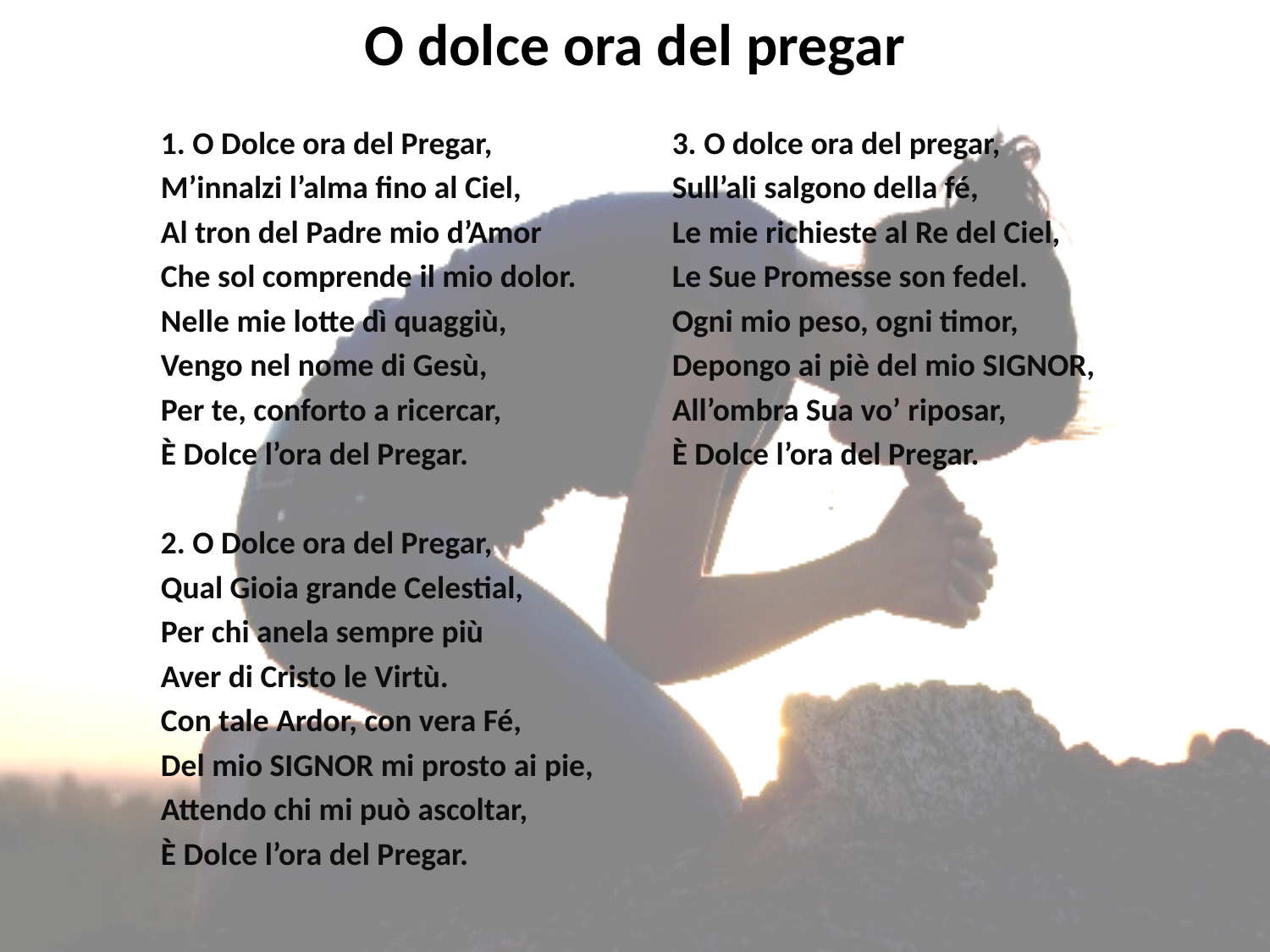

# O dolce ora del pregar
1. O Dolce ora del Pregar,
M’innalzi l’alma fino al Ciel,
Al tron del Padre mio d’Amor
Che sol comprende il mio dolor.
Nelle mie lotte dì quaggiù,
Vengo nel nome di Gesù,
Per te, conforto a ricercar,
È Dolce l’ora del Pregar.

2. O Dolce ora del Pregar,
Qual Gioia grande Celestial,
Per chi anela sempre più
Aver di Cristo le Virtù.
Con tale Ardor, con vera Fé,
Del mio SIGNOR mi prosto ai pie,
Attendo chi mi può ascoltar,
È Dolce l’ora del Pregar.
3. O dolce ora del pregar,
Sull’ali salgono della fé,
Le mie richieste al Re del Ciel,
Le Sue Promesse son fedel.
Ogni mio peso, ogni timor,
Depongo ai piè del mio SIGNOR,
All’ombra Sua vo’ riposar,
È Dolce l’ora del Pregar.